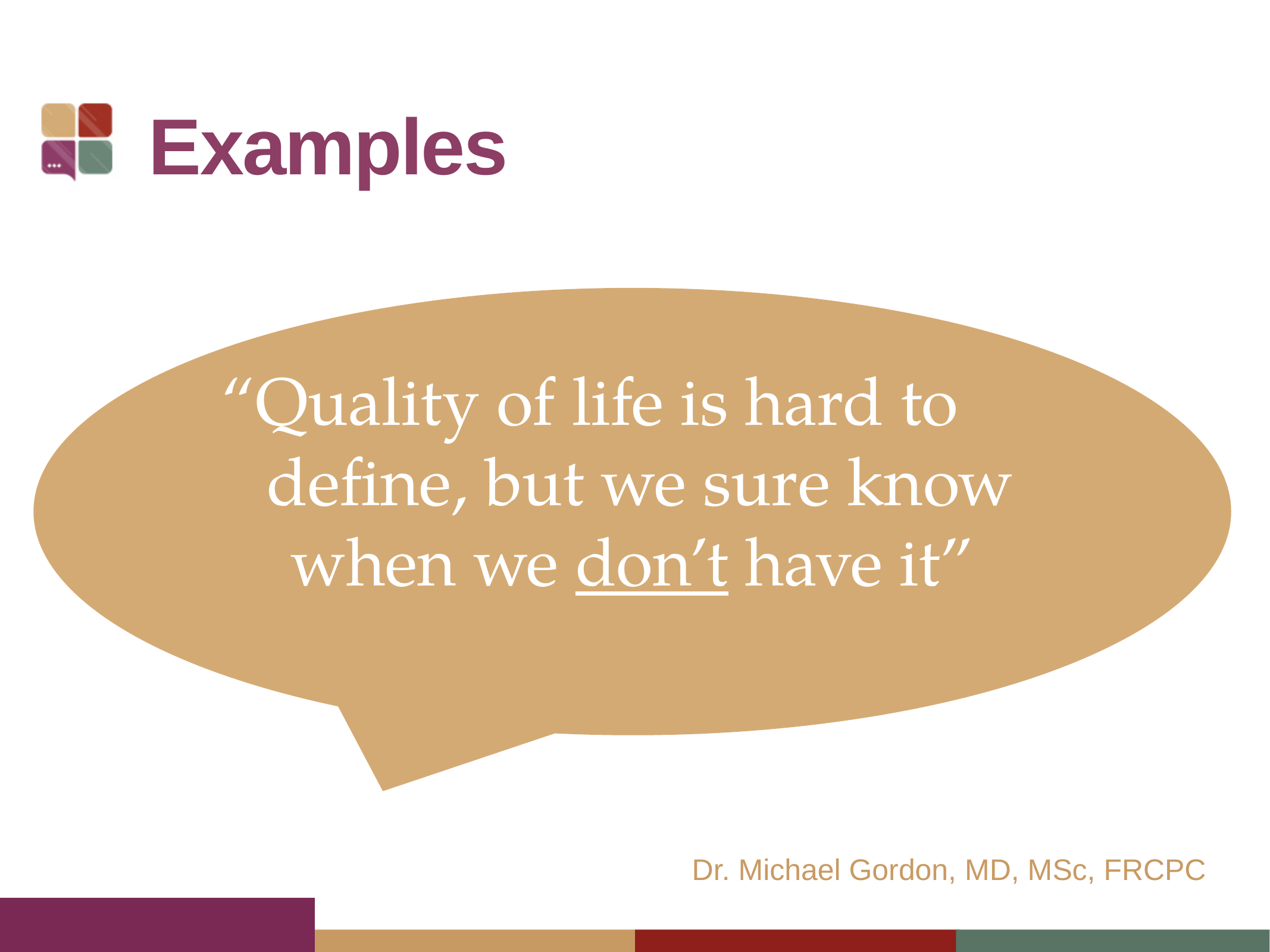

# Examples

Dr. Michael Gordon, MD, MSc, FRCPC

“Quality of life is hard to         define, but we sure know   when we don’t have it”